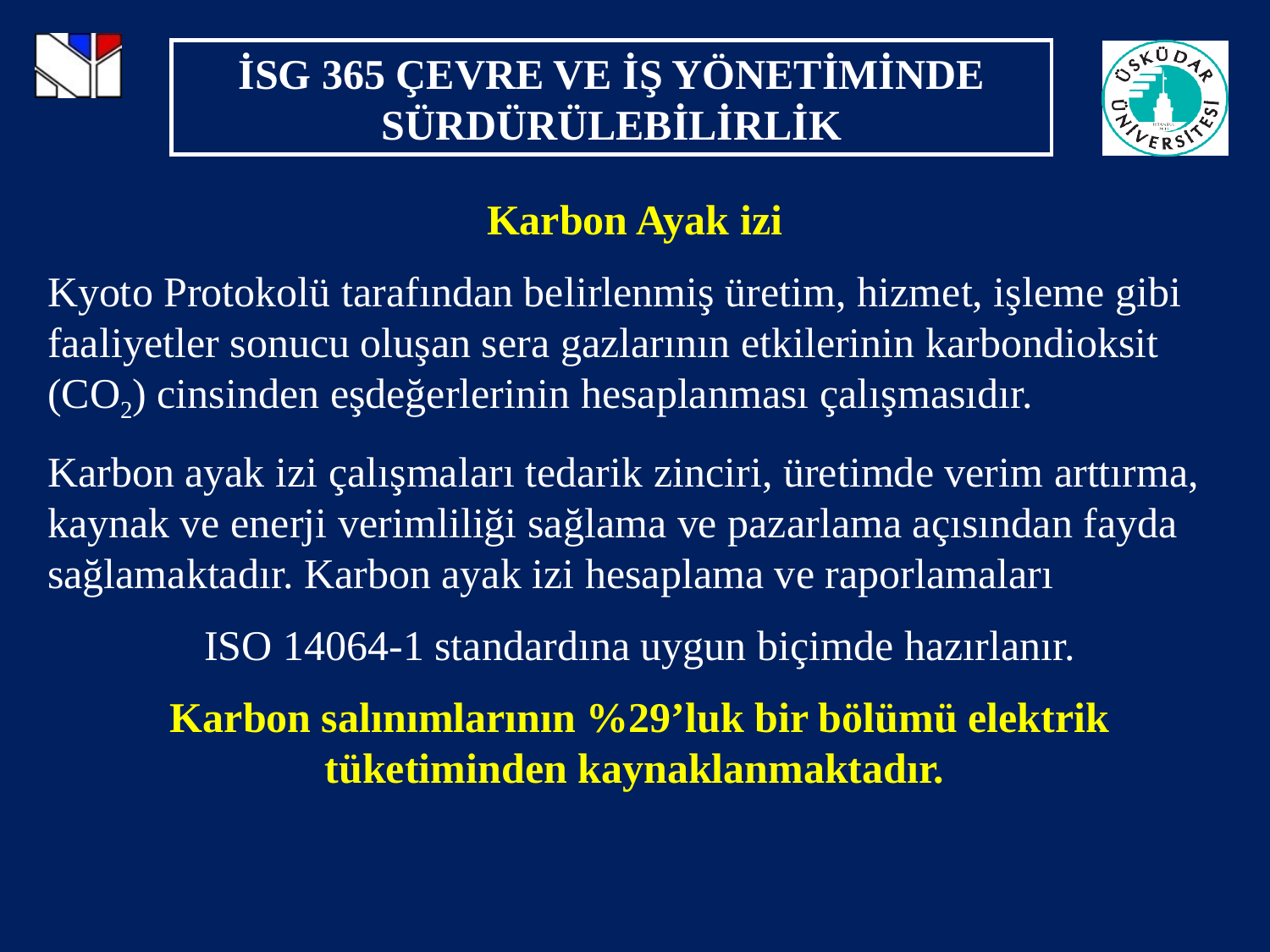

Karbon Ayak izi
Kyoto Protokolü tarafından belirlenmiş üretim, hizmet, işleme gibi faaliyetler sonucu oluşan sera gazlarının etkilerinin karbondioksit (CO2) cinsinden eşdeğerlerinin hesaplanması çalışmasıdır.
Karbon ayak izi çalışmaları tedarik zinciri, üretimde verim arttırma, kaynak ve enerji verimliliği sağlama ve pazarlama açısından fayda sağlamaktadır. Karbon ayak izi hesaplama ve raporlamaları
ISO 14064-1 standardına uygun biçimde hazırlanır.
Karbon salınımlarının %29’luk bir bölümü elektrik tüketiminden kaynaklanmaktadır.